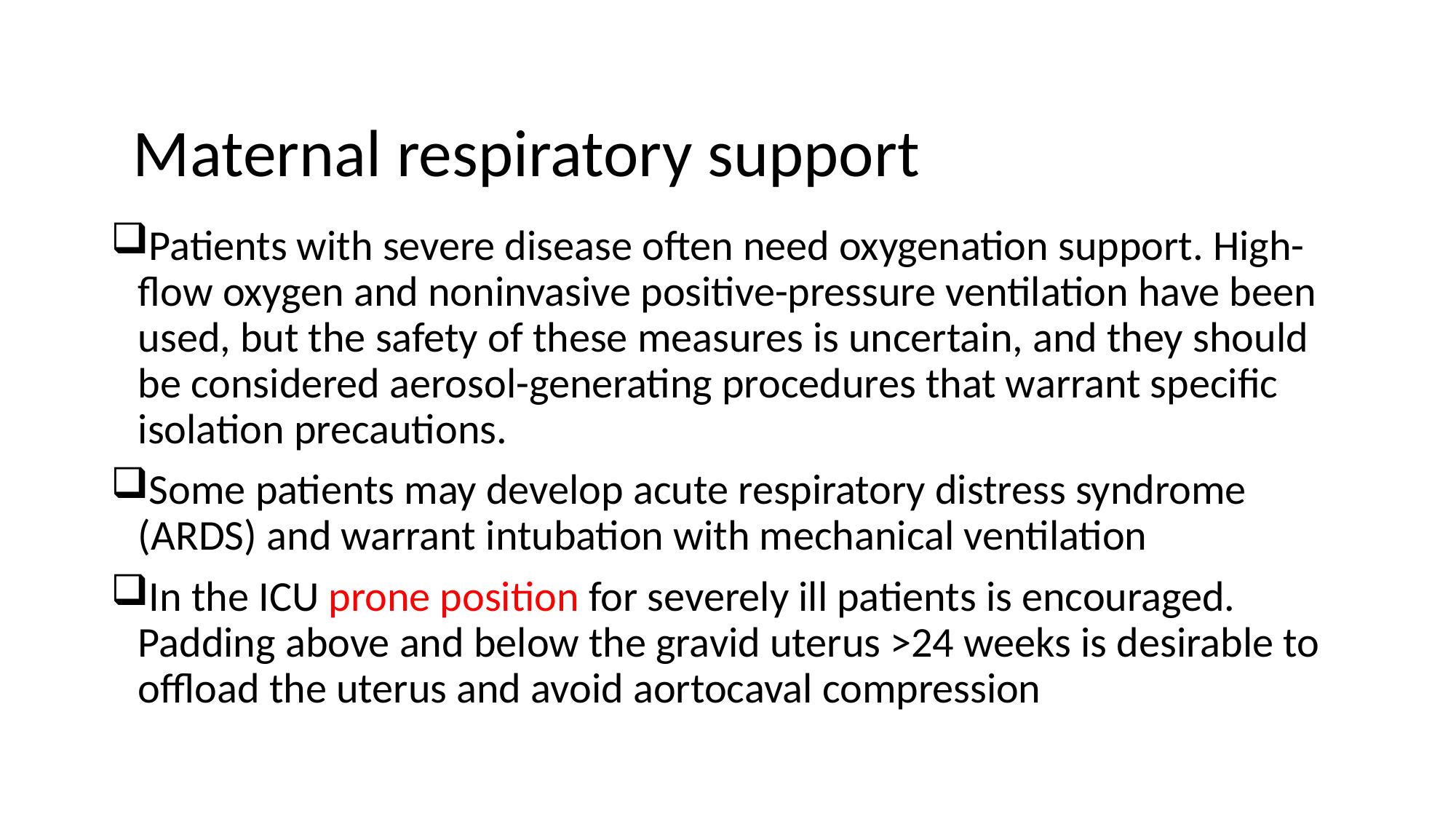

# Maternal respiratory support
Patients with severe disease often need oxygenation support. High-flow oxygen and noninvasive positive-pressure ventilation have been used, but the safety of these measures is uncertain, and they should be considered aerosol-generating procedures that warrant specific isolation precautions.
Some patients may develop acute respiratory distress syndrome (ARDS) and warrant intubation with mechanical ventilation
In the ICU prone position for severely ill patients is encouraged. Padding above and below the gravid uterus >24 weeks is desirable to offload the uterus and avoid aortocaval compression